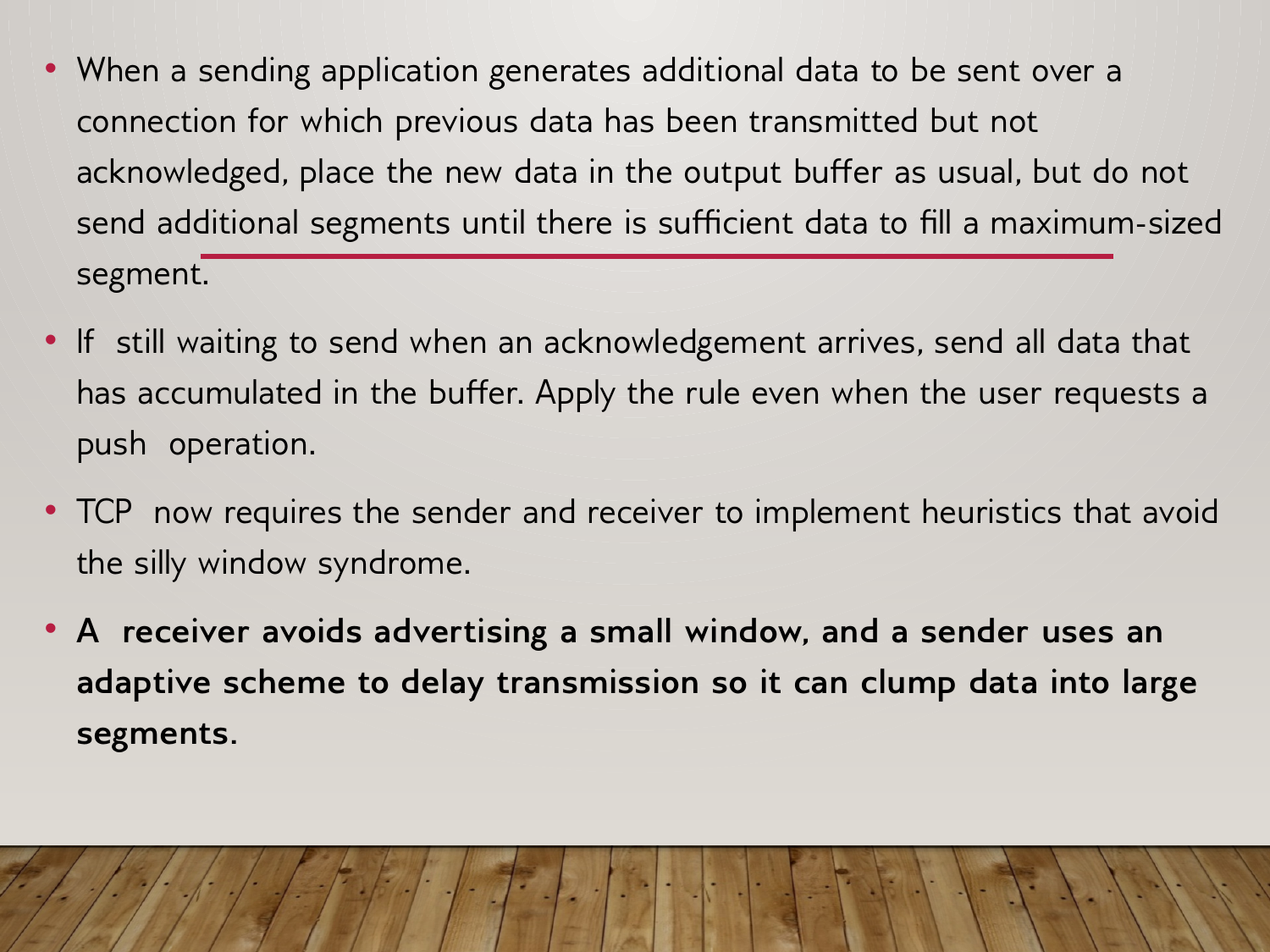

When a sending application generates additional data to be sent over a connection for which previous data has been transmitted but not acknowledged, place the new data in the output buffer as usual, but do not send additional segments until there is sufficient data to fill a maximum-sized segment.
If  still waiting to send when an acknowledgement arrives, send all data that has accumulated in the buffer. Apply the rule even when the user requests a  push  operation.
TCP  now requires the sender and receiver to implement heuristics that avoid the silly window syndrome.
A  receiver avoids advertising a small window, and a sender uses an adaptive scheme to delay transmission so it can clump data into large segments.